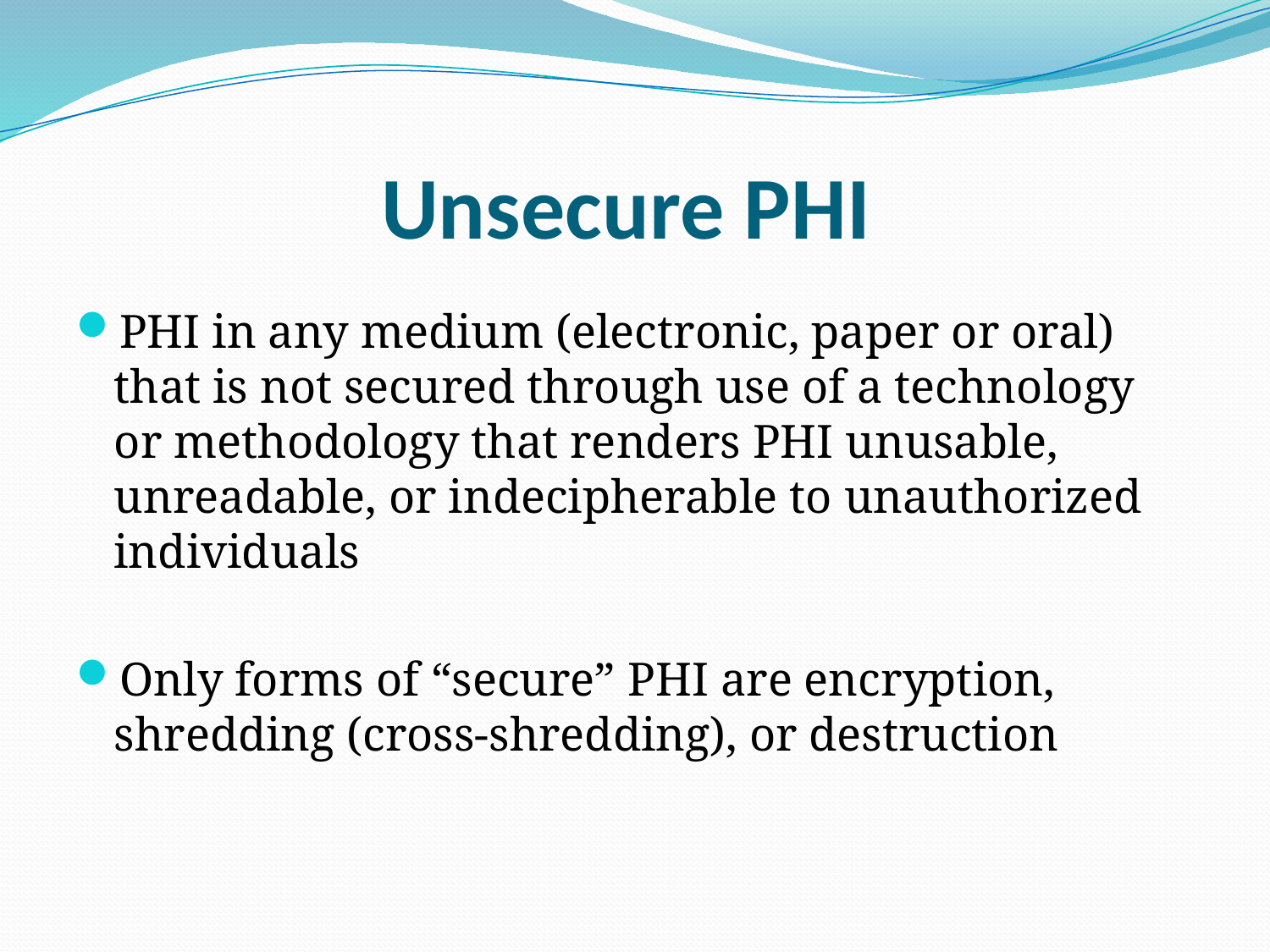

# Unsecure PHI
PHI in any medium (electronic, paper or oral) that is not secured through use of a technology or methodology that renders PHI unusable, unreadable, or indecipherable to unauthorized individuals

Only forms of “secure” PHI are encryption, shredding (cross-shredding), or destruction